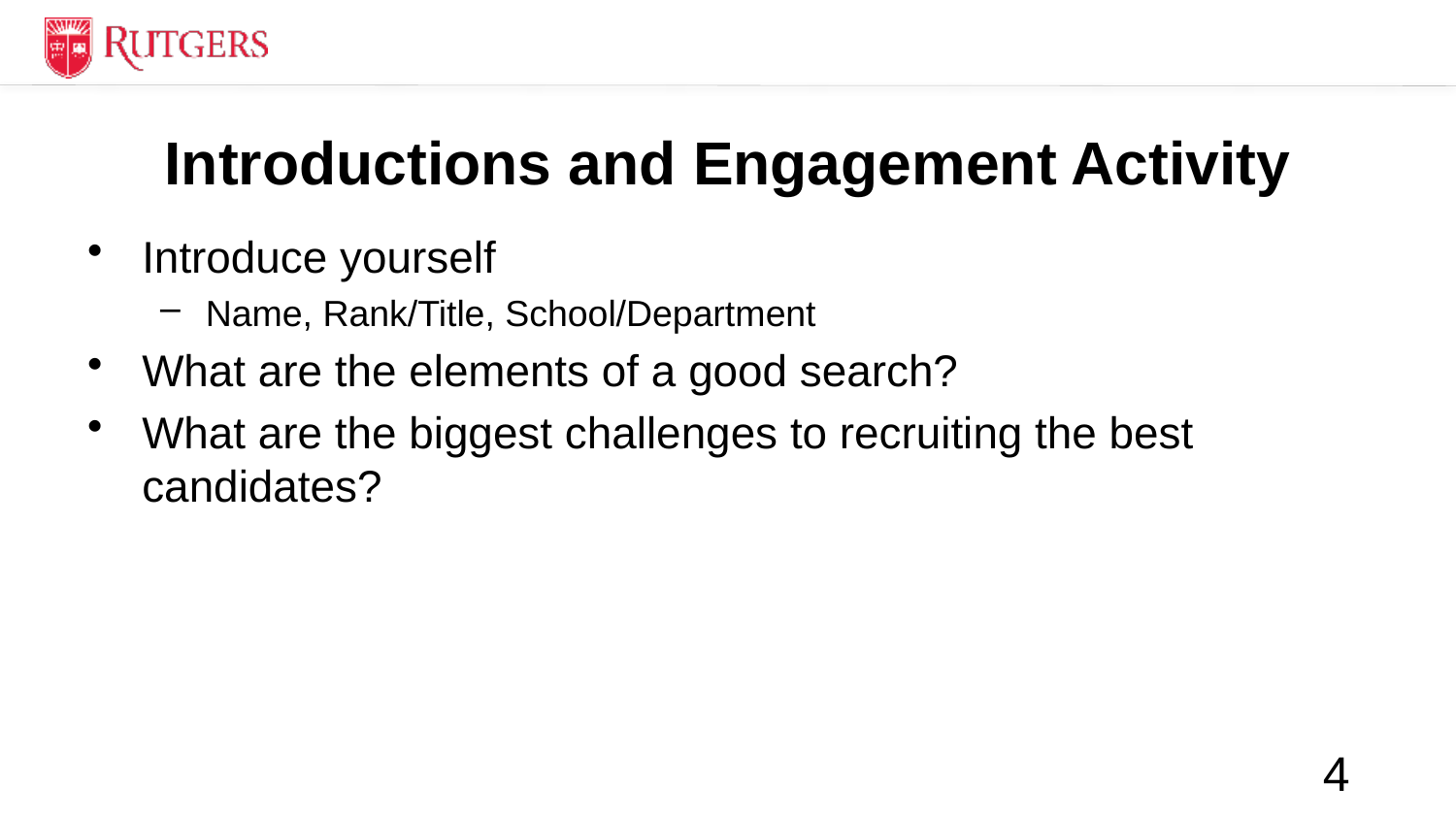

# Introductions and Engagement Activity
Introduce yourself
Name, Rank/Title, School/Department
What are the elements of a good search?
What are the biggest challenges to recruiting the best candidates?
4